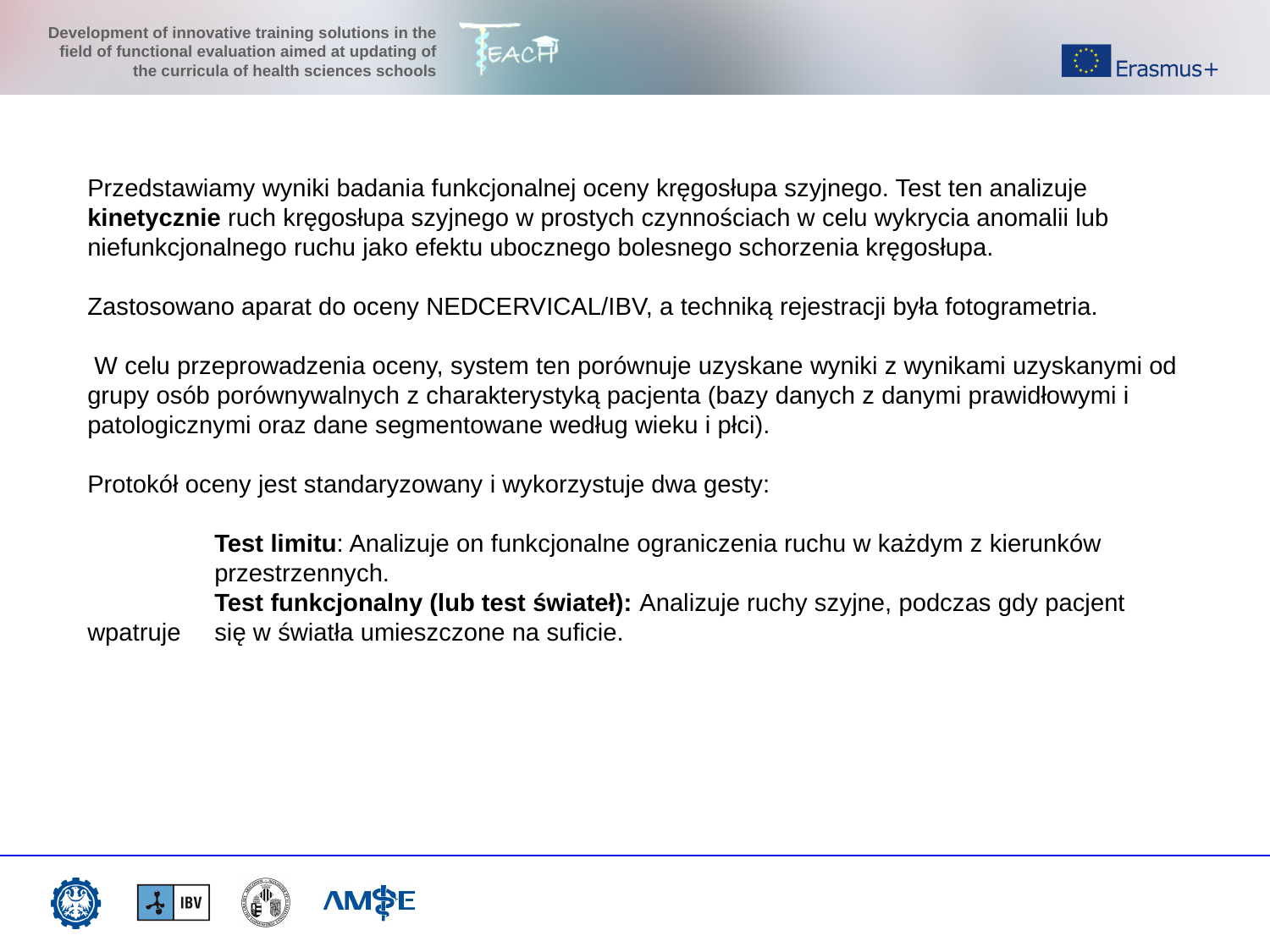

# Przedstawiamy wyniki badania funkcjonalnej oceny kręgosłupa szyjnego. Test ten analizuje kinetycznie ruch kręgosłupa szyjnego w prostych czynnościach w celu wykrycia anomalii lub niefunkcjonalnego ruchu jako efektu ubocznego bolesnego schorzenia kręgosłupa. Zastosowano aparat do oceny NEDCERVICAL/IBV, a techniką rejestracji była fotogrametria. W celu przeprowadzenia oceny, system ten porównuje uzyskane wyniki z wynikami uzyskanymi od grupy osób porównywalnych z charakterystyką pacjenta (bazy danych z danymi prawidłowymi i patologicznymi oraz dane segmentowane według wieku i płci). Protokół oceny jest standaryzowany i wykorzystuje dwa gesty: Test limitu: Analizuje on funkcjonalne ograniczenia ruchu w każdym z kierunków 	przestrzennych. Test funkcjonalny (lub test świateł): Analizuje ruchy szyjne, podczas gdy pacjent wpatruje 	się w światła umieszczone na suficie.